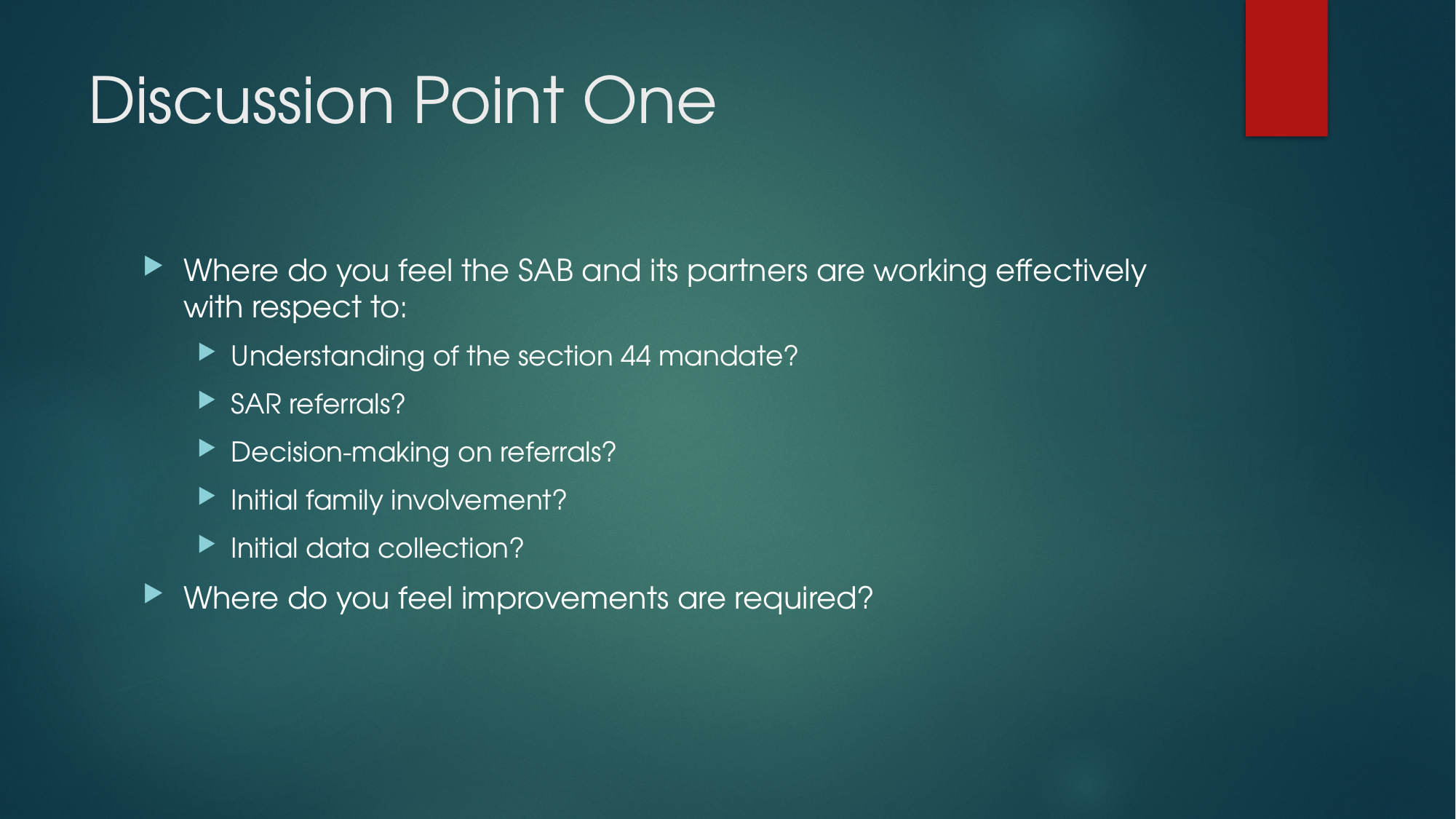

# Discussion Point One
Where do you feel the SAB and its partners are working effectively with respect to:
Understanding of the section 44 mandate?
SAR referrals?
Decision-making on referrals?
Initial family involvement?
Initial data collection?
Where do you feel improvements are required?